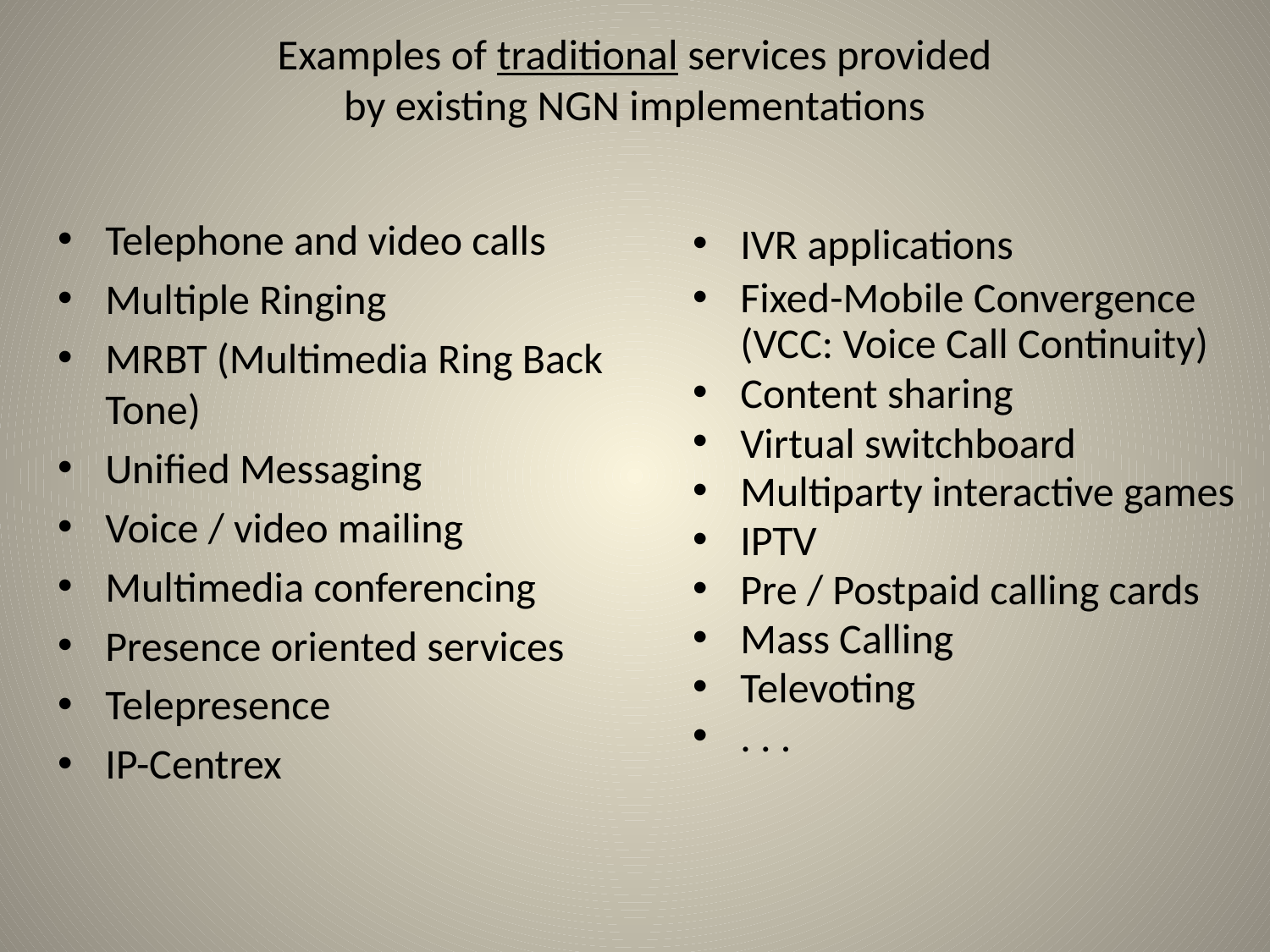

# Examples of traditional services provided by existing NGN implementations
Telephone and video calls
Multiple Ringing
MRBT (Multimedia Ring Back Tone)
Unified Messaging
Voice / video mailing
Multimedia conferencing
Presence oriented services
Telepresence
IP-Centrex

IVR applications
Fixed-Mobile Convergence (VCC: Voice Call Continuity)
Content sharing
Virtual switchboard
Multiparty interactive games
IPTV
Pre / Postpaid calling cards
Mass Calling
Televoting
. . .